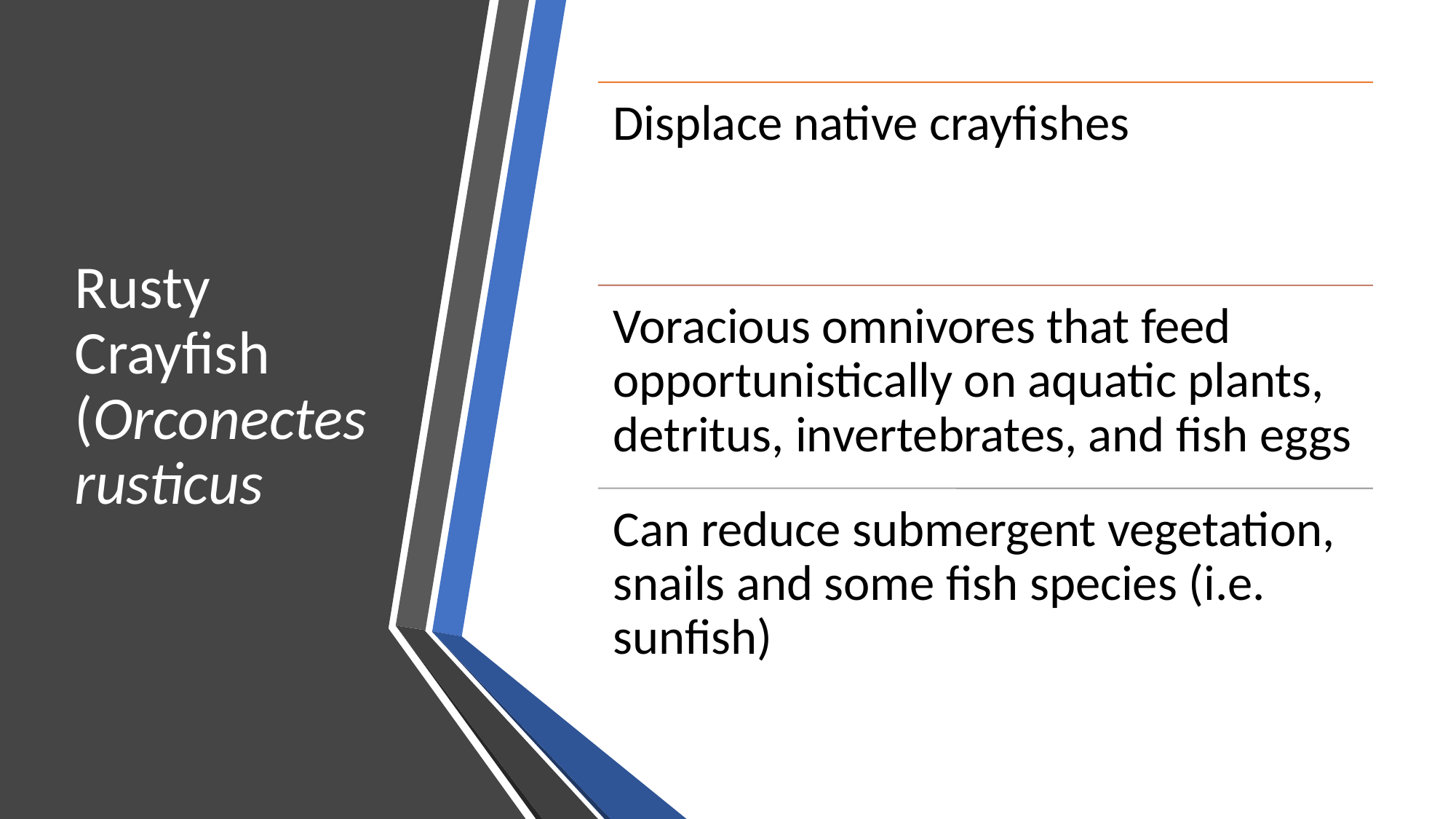

# Rusty Crayfish (Orconectes rusticus
Displace native crayfishes
Voracious omnivores that feed opportunistically on aquatic plants, detritus, invertebrates, and fish eggs
Can reduce submergent vegetation, snails and some fish species (i.e. sunfish)